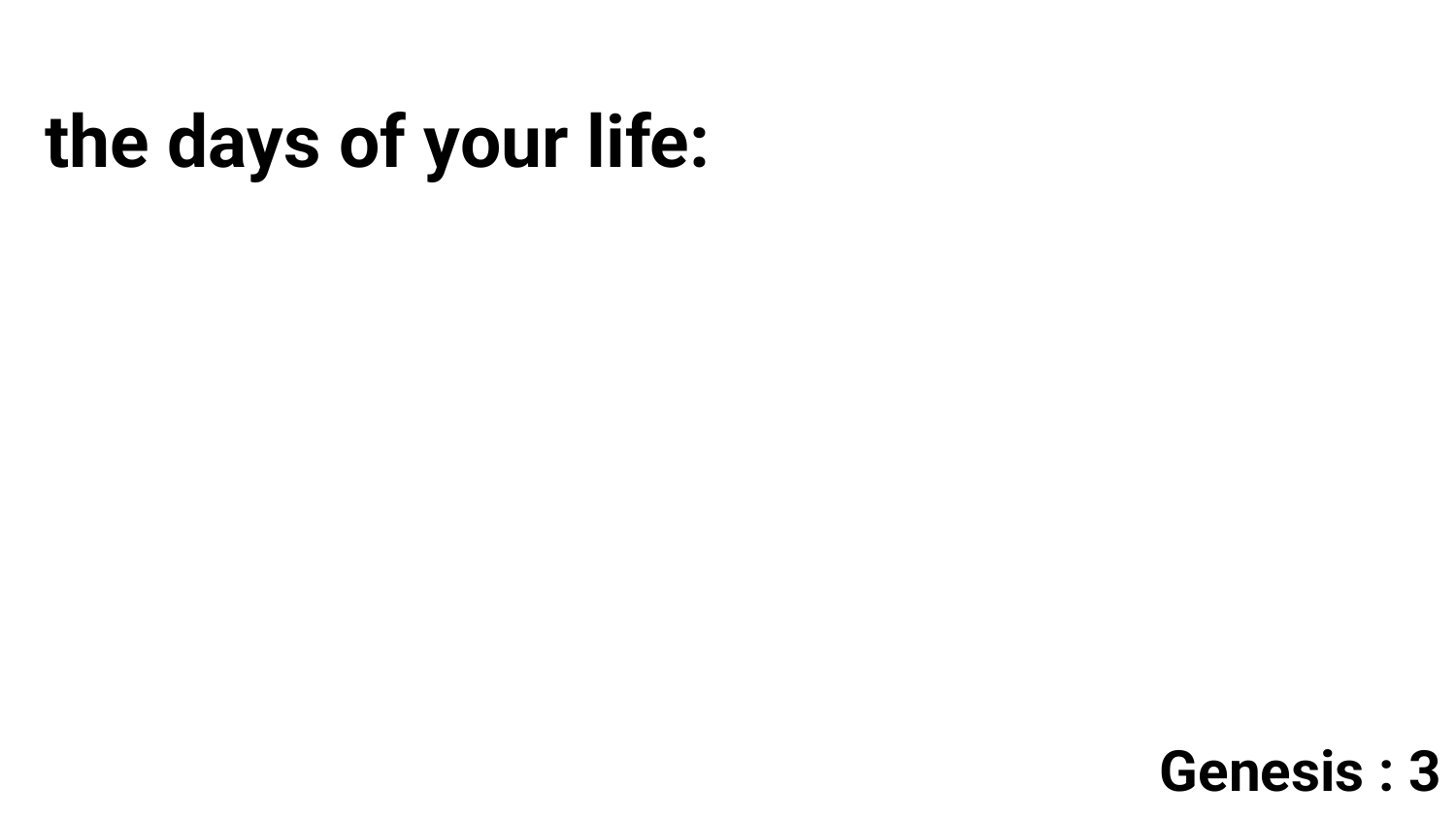

the days of your life:
Genesis : 3